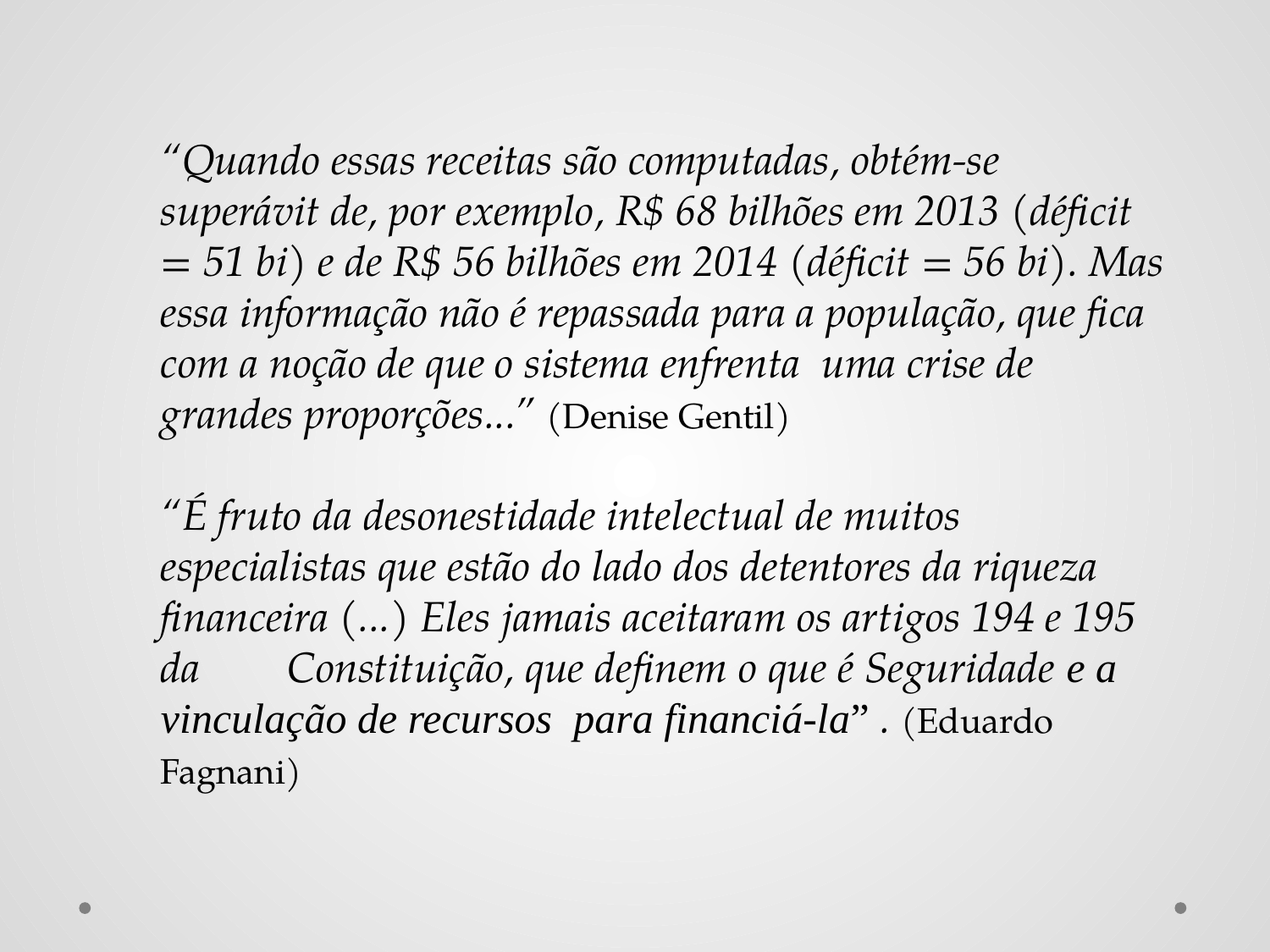

“Quando essas receitas são computadas, obtém-se
superávit de, por exemplo, R$ 68 bilhões em 2013 (déficit = 51 bi) e de R$ 56 bilhões em 2014 (déficit = 56 bi). Mas essa informação não é repassada para a população, que fica com a noção de que o sistema enfrenta  uma crise de grandes proporções...” (Denise Gentil)

“É fruto da desonestidade intelectual de muitos
especialistas que estão do lado dos detentores da riqueza
financeira (...) Eles jamais aceitaram os artigos 194 e 195 da 	Constituição, que definem o que é Seguridade e a vinculação de recursos  para financiá-la” . (Eduardo Fagnani)